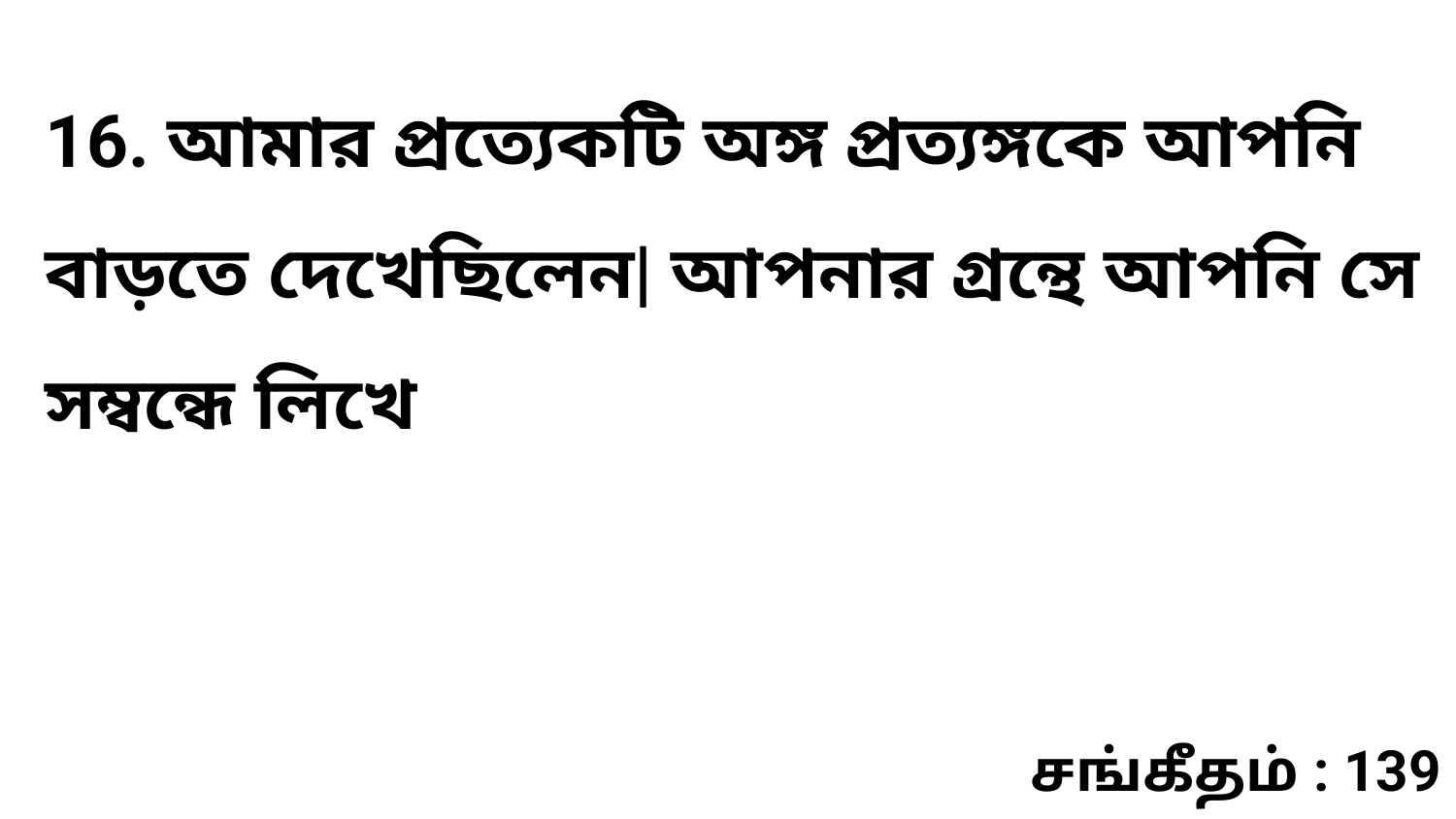

16. আমার প্রত্যেকটি অঙ্গ প্রত্যঙ্গকে আপনি বাড়তে দেখেছিলেন| আপনার গ্রন্থে আপনি সে সম্বন্ধে লিখে
சங்கீதம் : 139